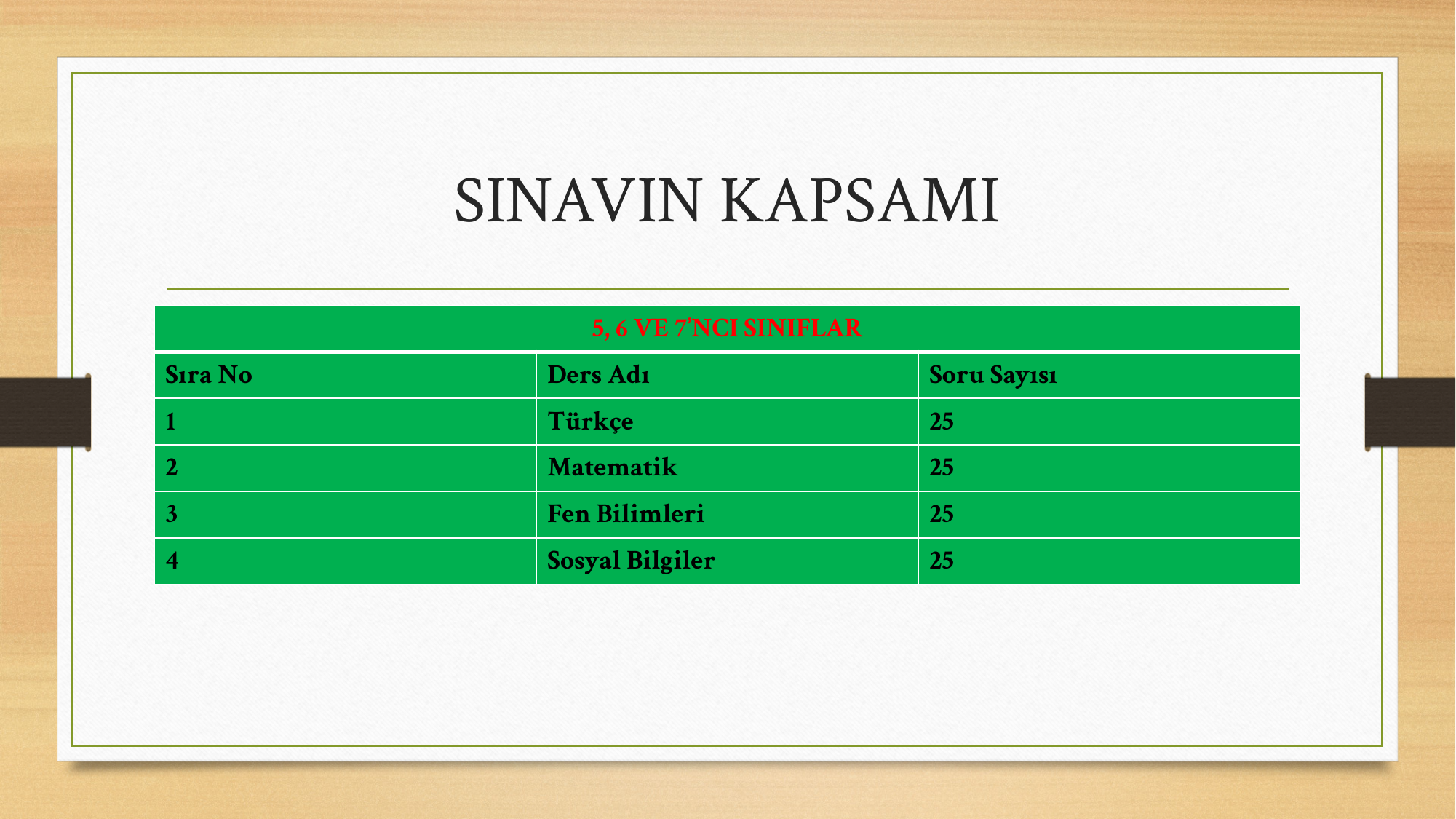

# SINAVIN KAPSAMI
| 5, 6 VE 7’NCI SINIFLAR |  |  |
| --- | --- | --- |
| Sıra No | Ders Adı | Soru Sayısı |
| 1 | Türkçe | 25 |
| 2 | Matematik | 25 |
| 3 | Fen Bilimleri | 25 |
| 4 | Sosyal Bilgiler | 25 |